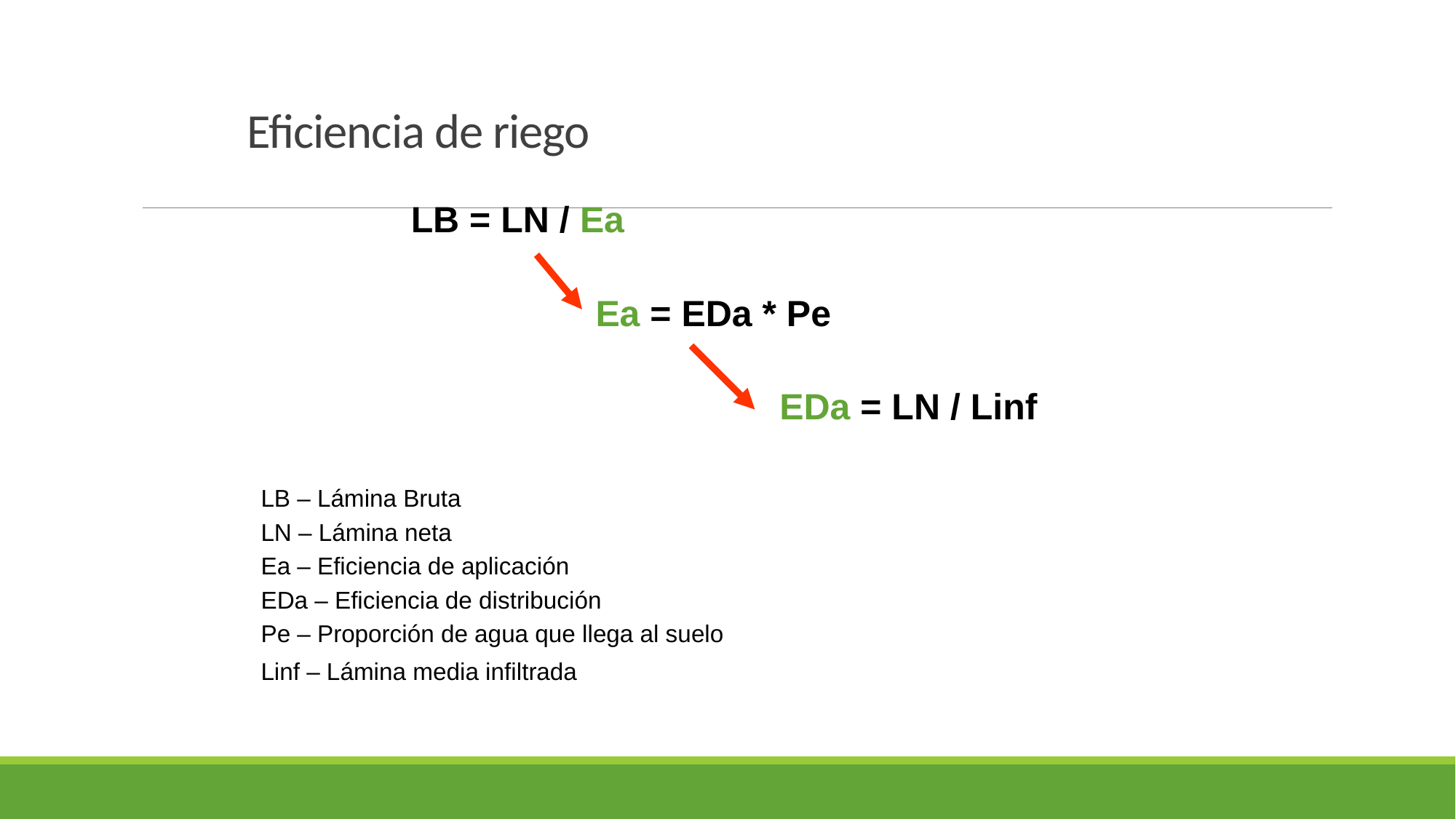

# Eficiencia de riego
		LB = LN / Ea

                                        Ea = EDa * Pe

                                                              EDa = LN / Linf

LB – Lámina Bruta
LN – Lámina neta
Ea – Eficiencia de aplicación
EDa – Eficiencia de distribución
Pe – Proporción de agua que llega al suelo
Linf – Lámina media infiltrada